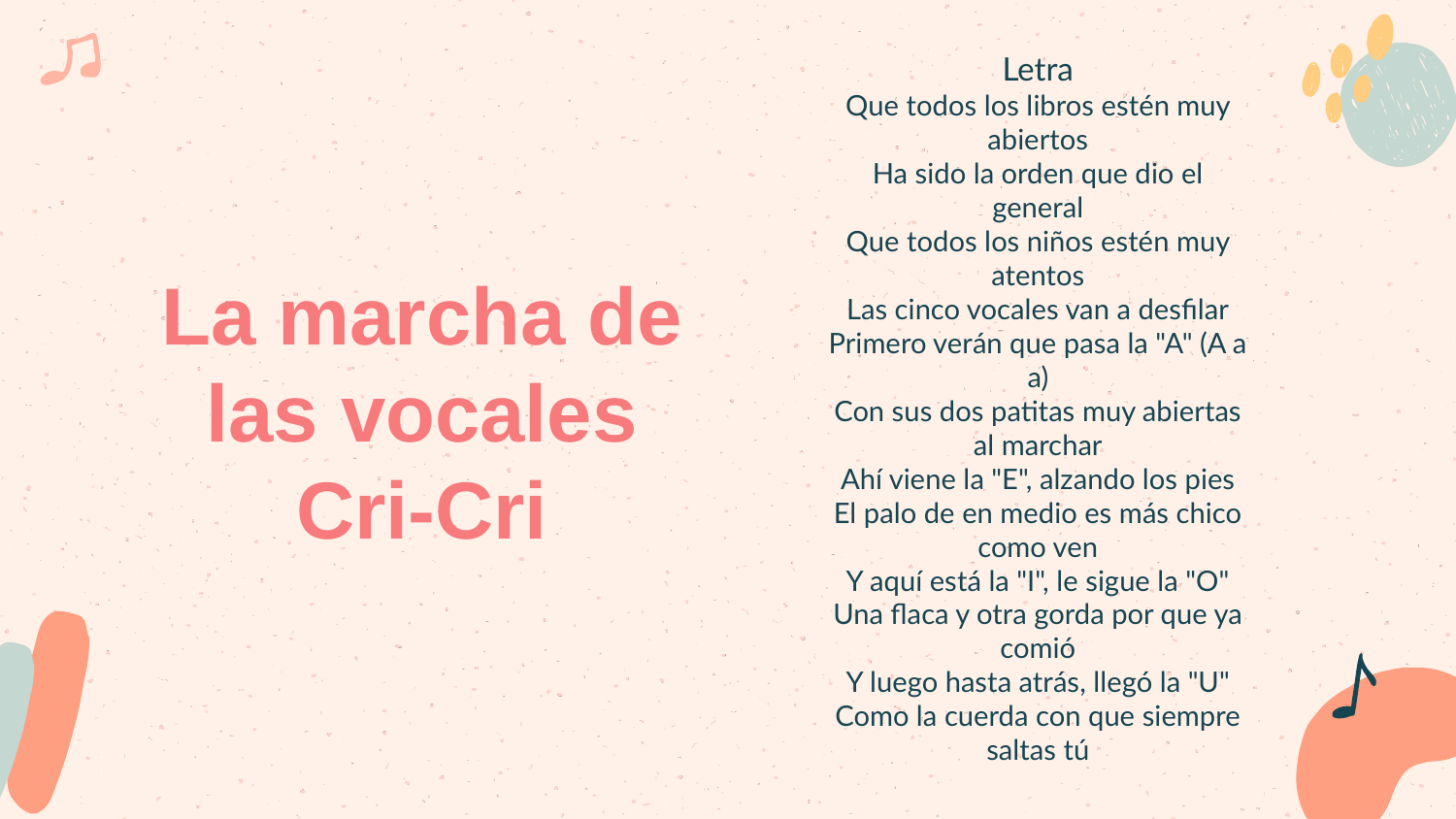

Letra
Que todos los libros estén muy abiertos
Ha sido la orden que dio el general
Que todos los niños estén muy atentos
Las cinco vocales van a desfilar
Primero verán que pasa la "A" (A a a)
Con sus dos patitas muy abiertas al marchar
Ahí viene la "E", alzando los pies
El palo de en medio es más chico como ven
Y aquí está la "I", le sigue la "O"
Una flaca y otra gorda por que ya comió
Y luego hasta atrás, llegó la "U"
Como la cuerda con que siempre saltas tú
# La marcha de las vocales Cri-Cri